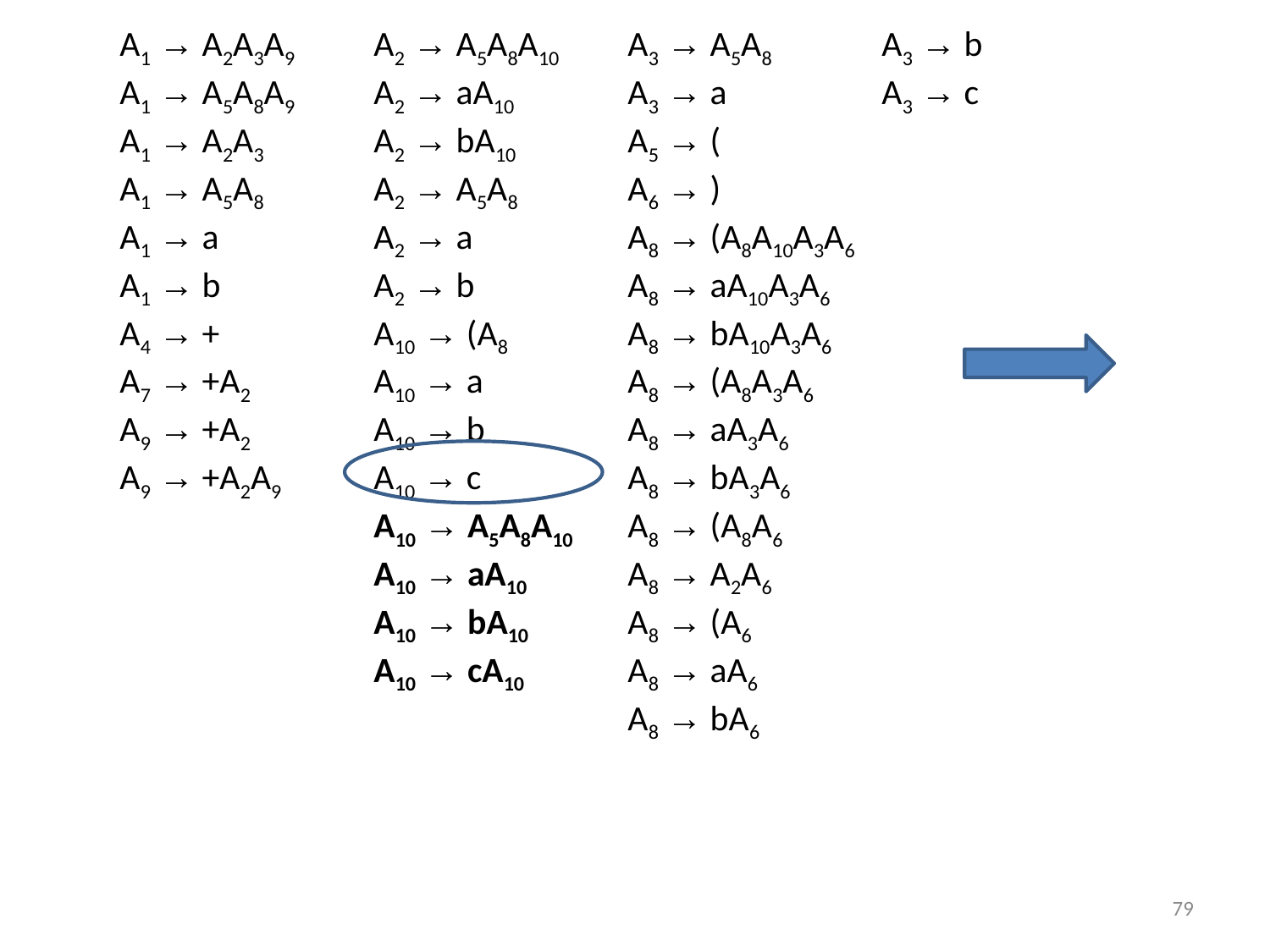

A1 → A2A3A9	A2 → A5A8A10	A3 → A5A8 	A3 → b
A1 → A5A8A9 	A2 → aA10 	A3 → a	 	A3 → c
A1 → A2A3 	A2 → bA10 	A5 → (
A1 → A5A8 	A2 → A5A8 	A6 → )
A1 → a 		A2 → a 		A8 → (A8A10A3A6
A1 → b		A2 → b 		A8 → aA10A3A6
A4 → +		A10 → (A8 	A8 → bA10A3A6
A7 → +A2	A10 → a 		A8 → (A8A3A6
A9 → +A2	A10 → b 		A8 → aA3A6
A9 → +A2A9	A10 → c 		A8 → bA3A6
		A10 → A5A8A10 	A8 → (A8A6
		A10 → aA10 	A8 → A2A6
		A10 → bA10 	A8 → (A6
		A10 → cA10 	A8 → aA6
				A8 → bA6

79